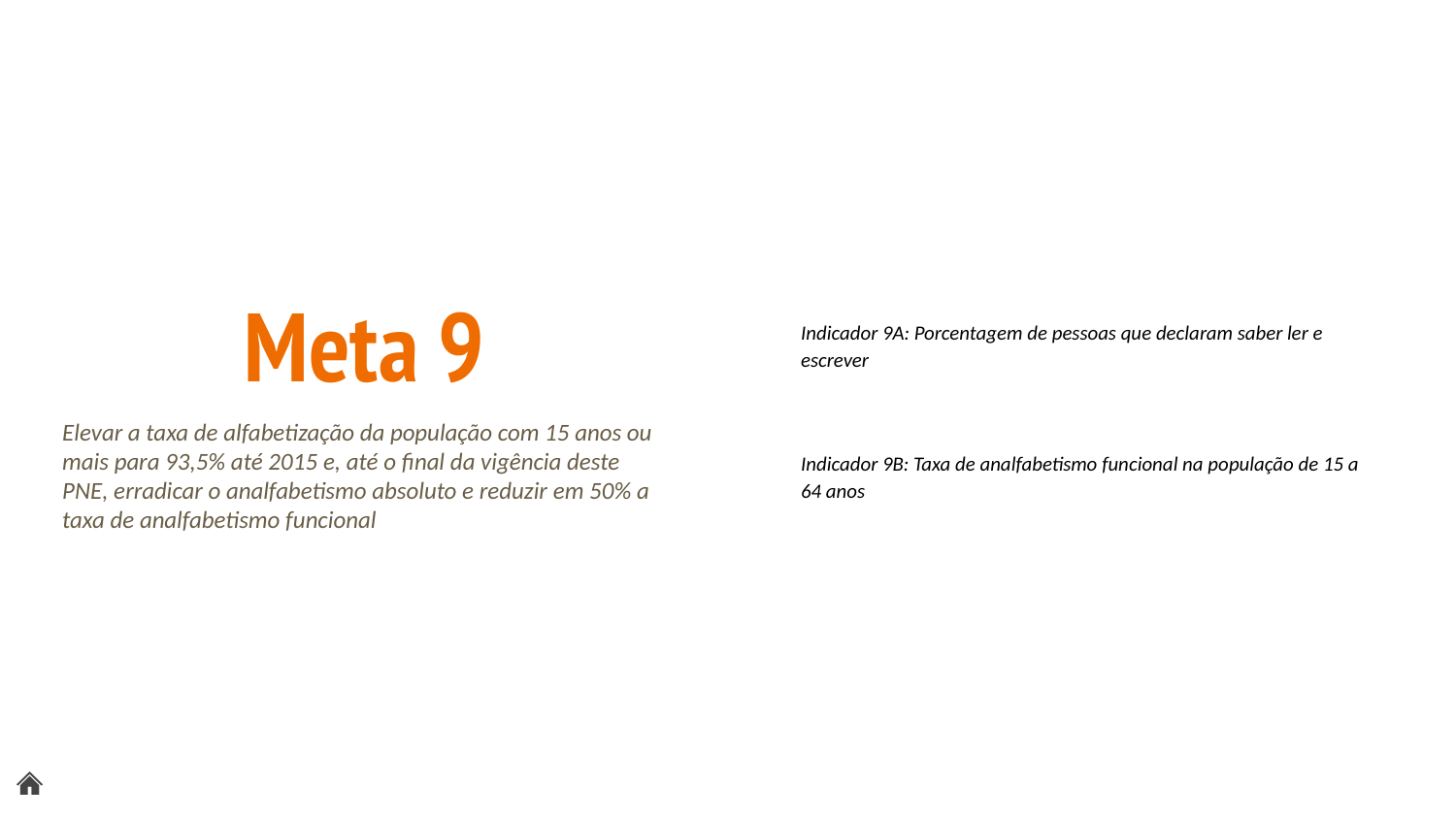

Indicador 9A: Porcentagem de pessoas que declaram saber ler e escrever

Indicador 9B: Taxa de analfabetismo funcional na população de 15 a 64 anos
Meta 9
Elevar a taxa de alfabetização da população com 15 anos ou mais para 93,5% até 2015 e, até o final da vigência deste PNE, erradicar o analfabetismo absoluto e reduzir em 50% a taxa de analfabetismo funcional